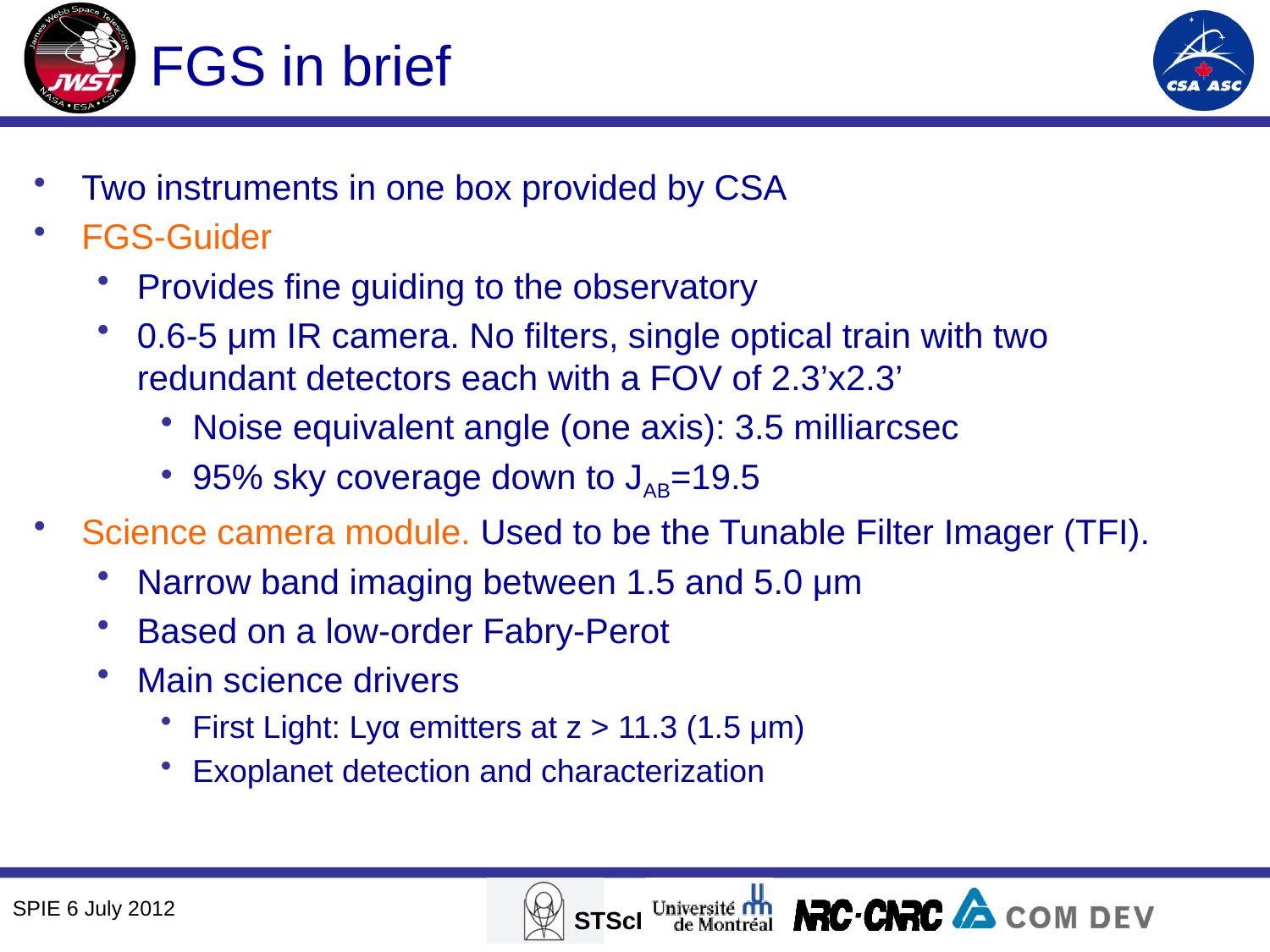

# FGS in brief
Two instruments in one box provided by CSA
FGS-Guider
Provides fine guiding to the observatory
0.6-5 μm IR camera. No filters, single optical train with two redundant detectors each with a FOV of 2.3’x2.3’
Noise equivalent angle (one axis): 3.5 milliarcsec
95% sky coverage down to JAB=19.5
Science camera module. Used to be the Tunable Filter Imager (TFI).
Narrow band imaging between 1.5 and 5.0 μm
Based on a low-order Fabry-Perot
Main science drivers
First Light: Lyα emitters at z > 11.3 (1.5 μm)
Exoplanet detection and characterization